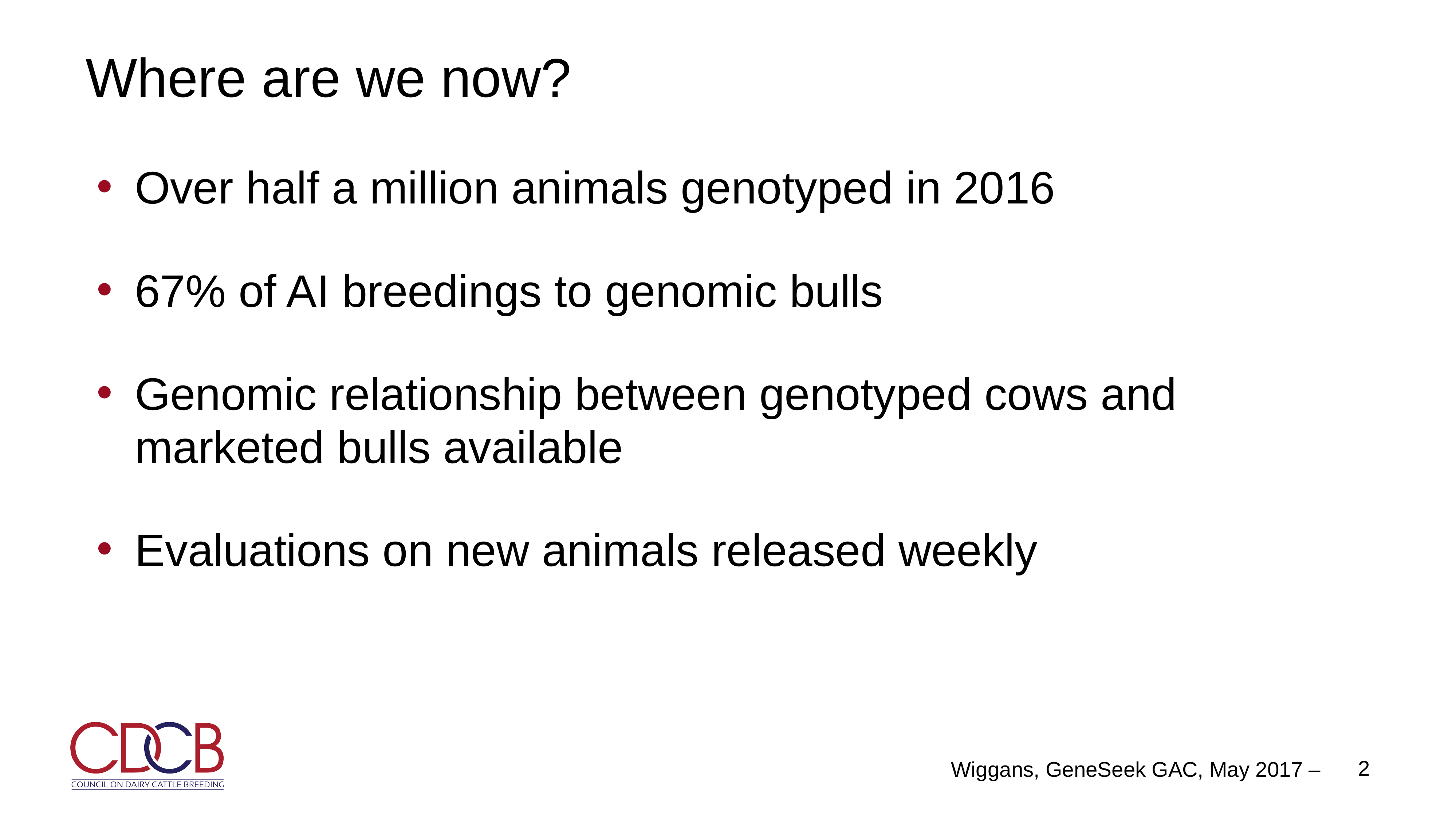

# Where are we now?
Over half a million animals genotyped in 2016
67% of AI breedings to genomic bulls
Genomic relationship between genotyped cows and marketed bulls available
Evaluations on new animals released weekly
2